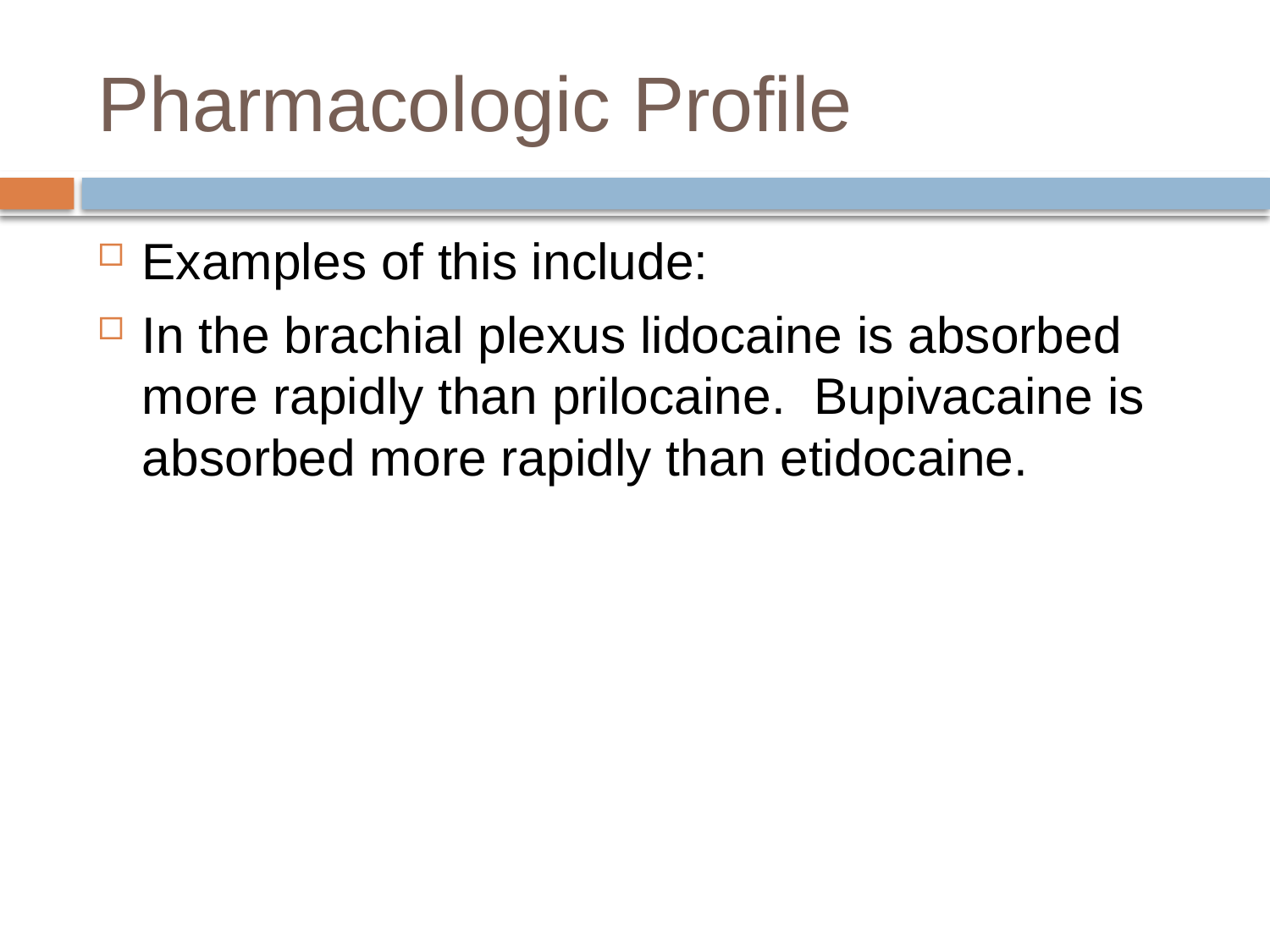

# Pharmacologic Profile
Examples of this include:
In the brachial plexus lidocaine is absorbed more rapidly than prilocaine.  Bupivacaine is absorbed more rapidly than etidocaine.